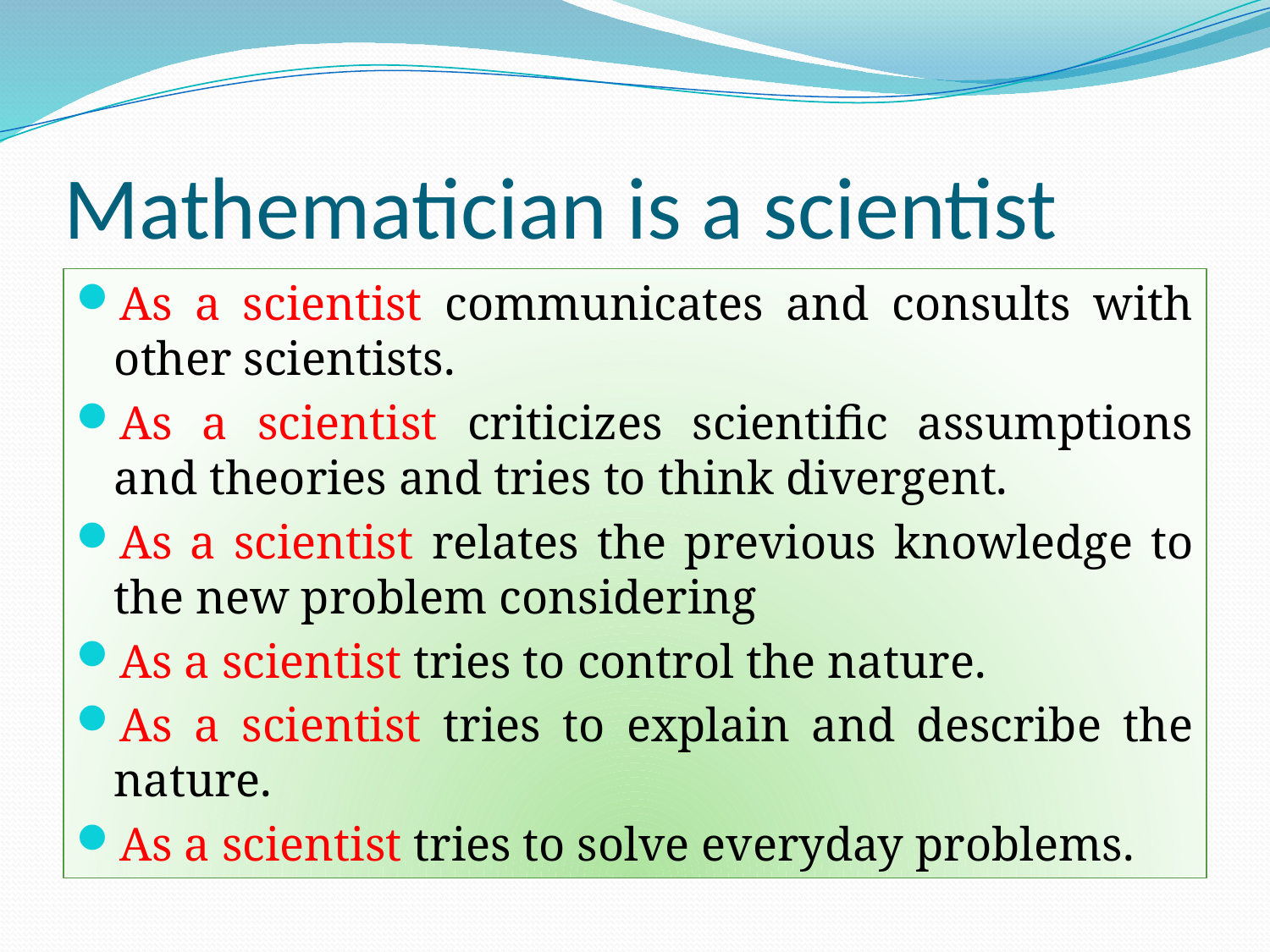

# Mathematician is a scientist
As a scientist communicates and consults with other scientists.
As a scientist criticizes scientific assumptions and theories and tries to think divergent.
As a scientist relates the previous knowledge to the new problem considering
As a scientist tries to control the nature.
As a scientist tries to explain and describe the nature.
As a scientist tries to solve everyday problems.